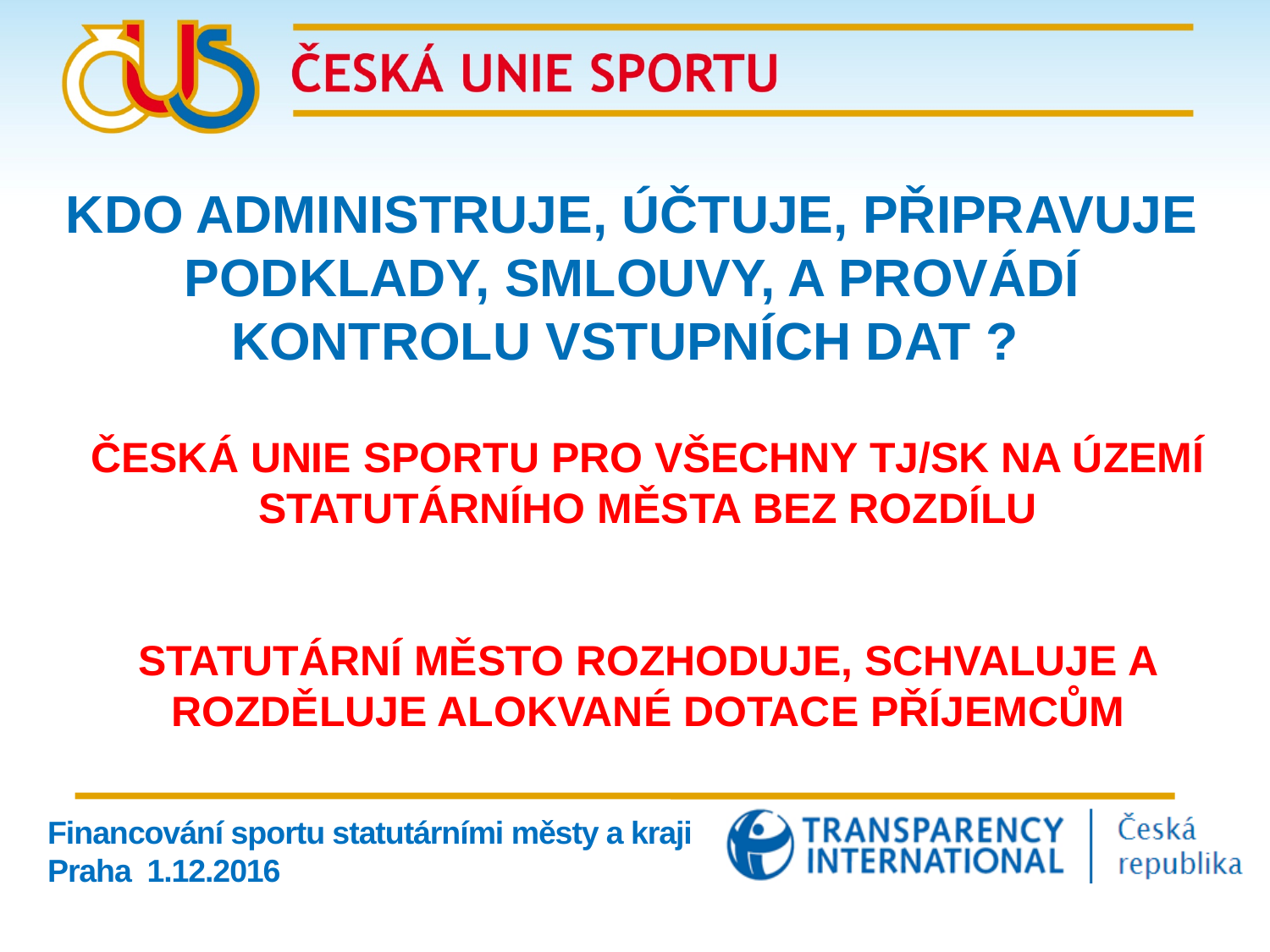

KDO ADMINISTRUJE, ÚČTUJE, PŘIPRAVUJE PODKLADY, SMLOUVY, A PROVÁDÍ KONTROLU VSTUPNÍCH DAT ?
ČESKÁ UNIE SPORTU PRO VŠECHNY TJ/SK NA ÚZEMÍ STATUTÁRNÍHO MĚSTA BEZ ROZDÍLU

STATUTÁRNÍ MĚSTO ROZHODUJE, SCHVALUJE A ROZDĚLUJE ALOKVANÉ DOTACE PŘÍJEMCŮM